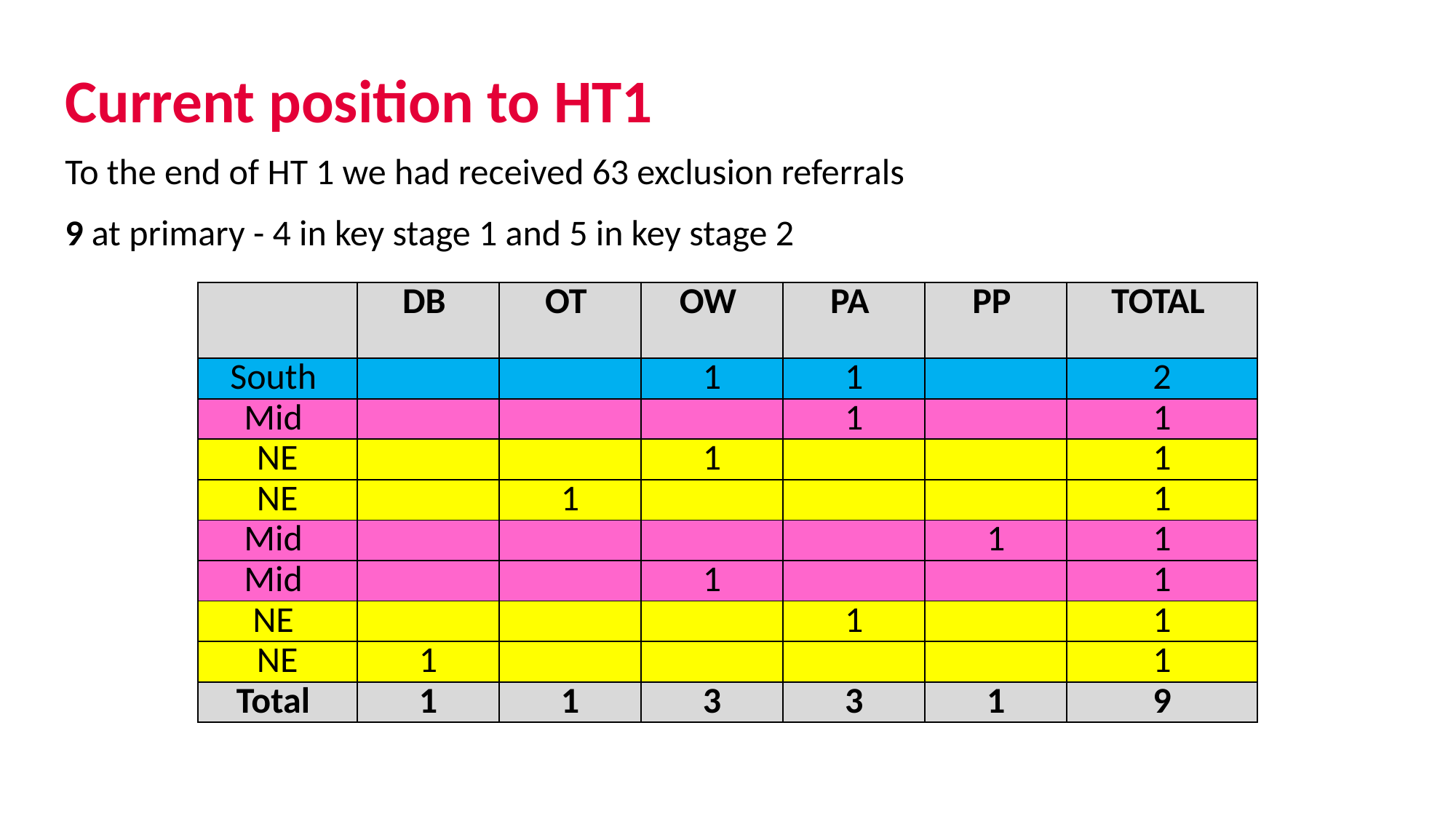

# Current position to HT1
To the end of HT 1 we had received 63 exclusion referrals
9 at primary - 4 in key stage 1 and 5 in key stage 2
|  | DB | OT | OW | PA | PP | TOTAL |
| --- | --- | --- | --- | --- | --- | --- |
| South |  |  | 1 | 1 |  | 2 |
| Mid |  |  |  | 1 |  | 1 |
| NE |  |  | 1 |  |  | 1 |
| NE |  | 1 |  |  |  | 1 |
| Mid |  |  |  |  | 1 | 1 |
| Mid |  |  | 1 |  |  | 1 |
| NE |  |  |  | 1 |  | 1 |
| NE | 1 |  |  |  |  | 1 |
| Total | 1 | 1 | 3 | 3 | 1 | 9 |